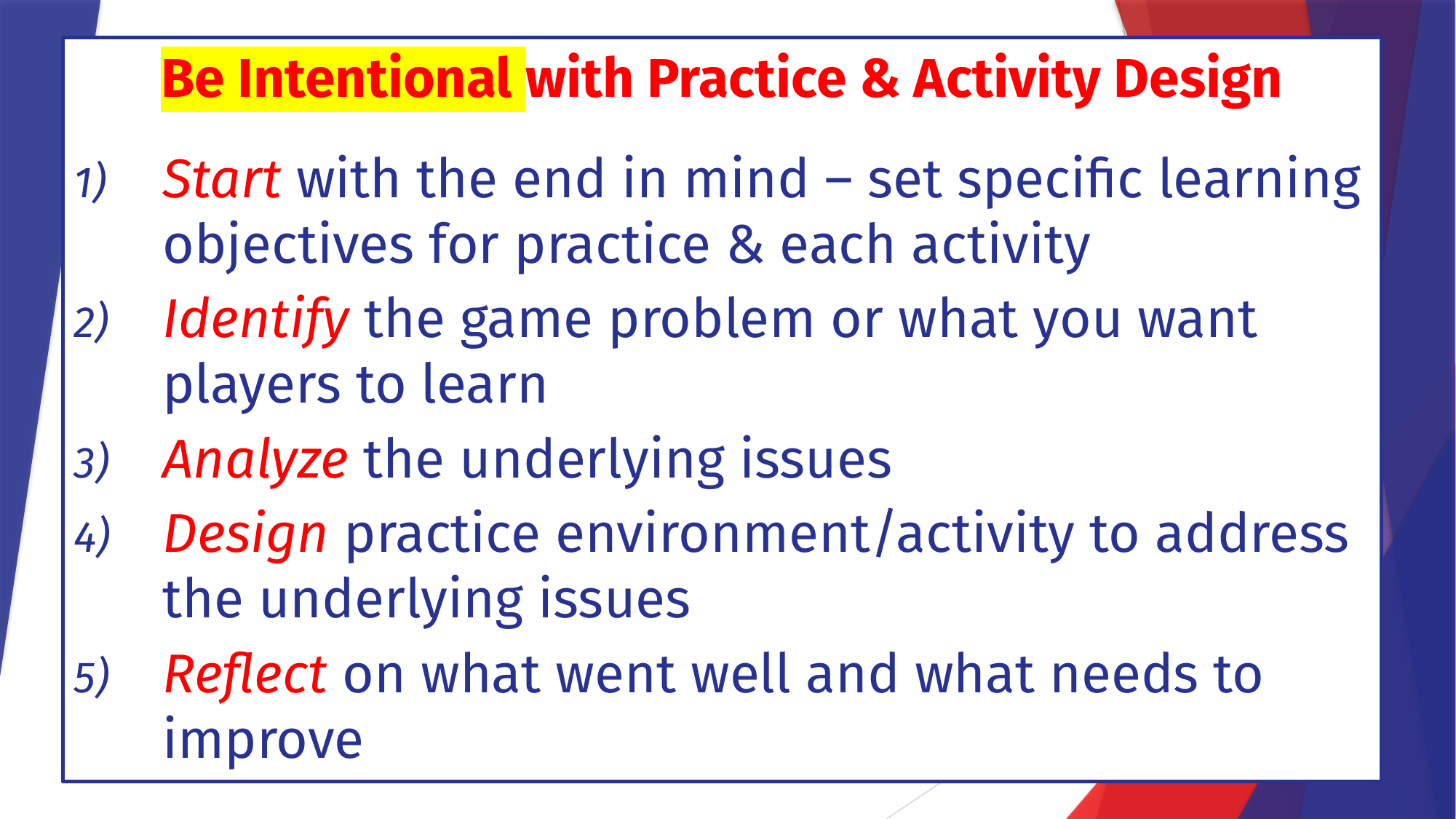

Be Intentional with Practice & Activity Design

Start with the end in mind – set specific learning objectives for practice & each activity
Identify the game problem or what you want players to learn
Analyze the underlying issues
Design practice environment/activity to address the underlying issues
Reflect on what went well and what needs to improve

#